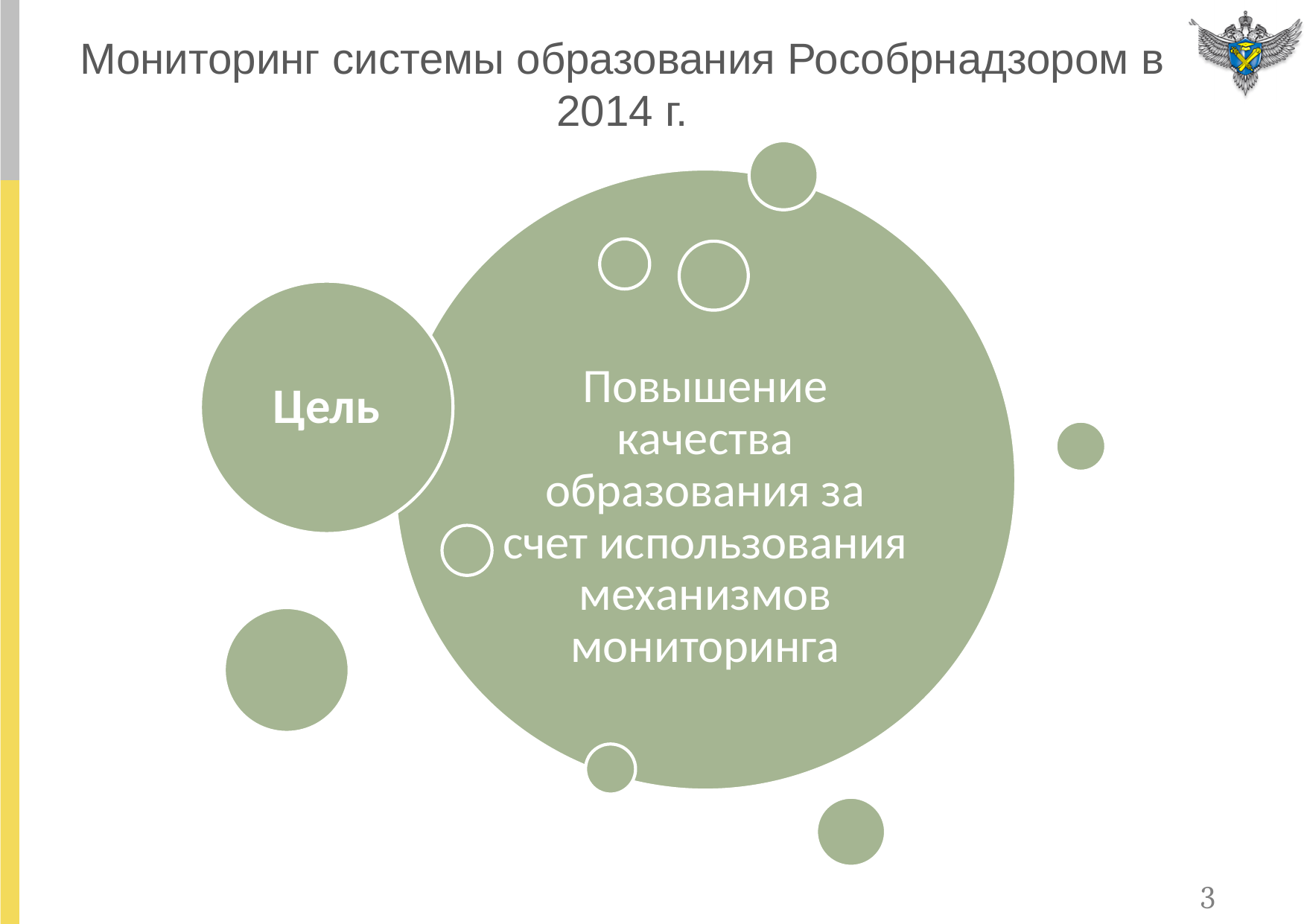

Мониторинг системы образования Рособрнадзором в 2014 г.

Повышение качества образования за счет использования механизмов мониторинга
Цель